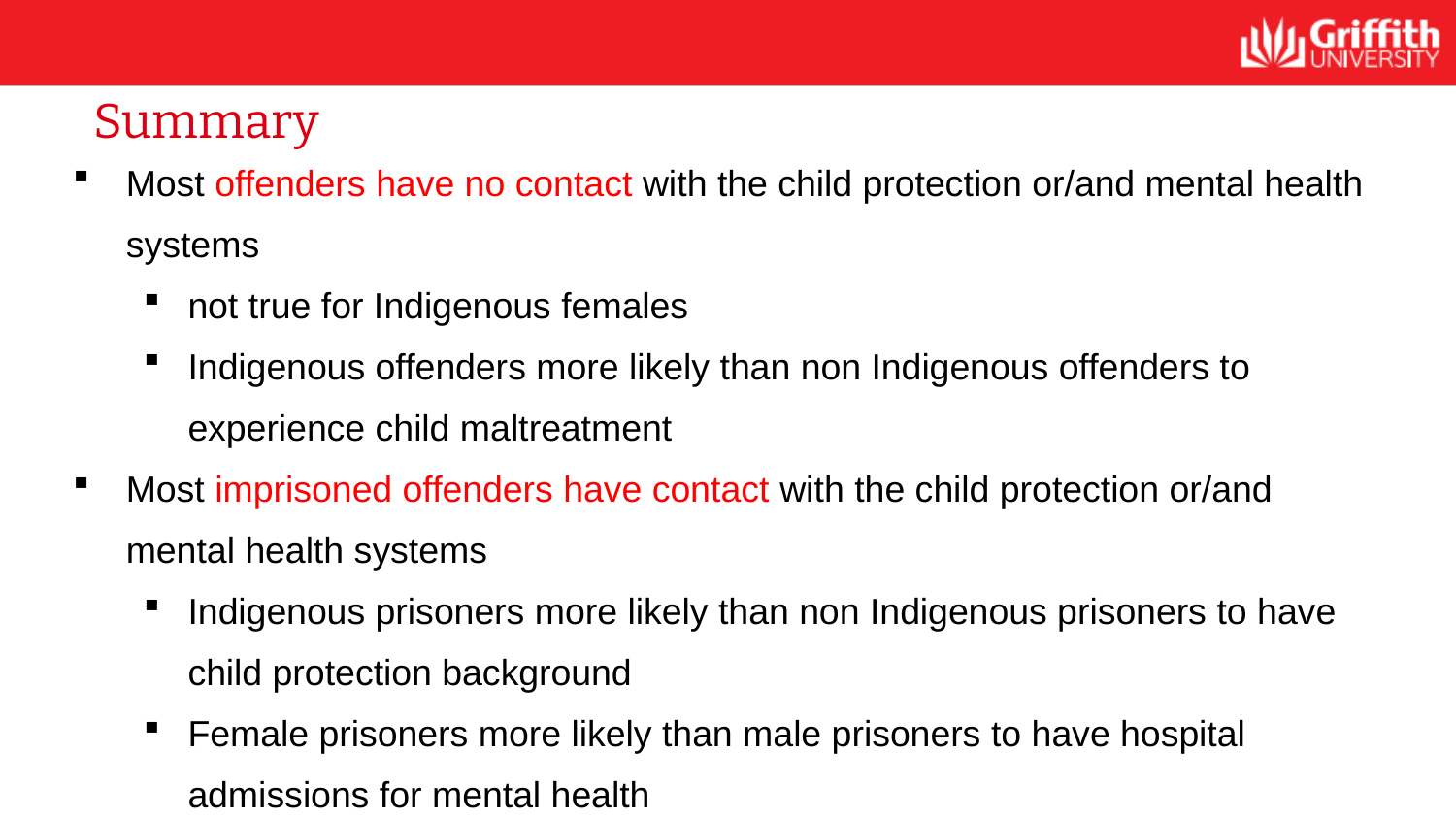

# Summary
Most offenders have no contact with the child protection or/and mental health systems
not true for Indigenous females
Indigenous offenders more likely than non Indigenous offenders to experience child maltreatment
Most imprisoned offenders have contact with the child protection or/and mental health systems
Indigenous prisoners more likely than non Indigenous prisoners to have child protection background
Female prisoners more likely than male prisoners to have hospital admissions for mental health